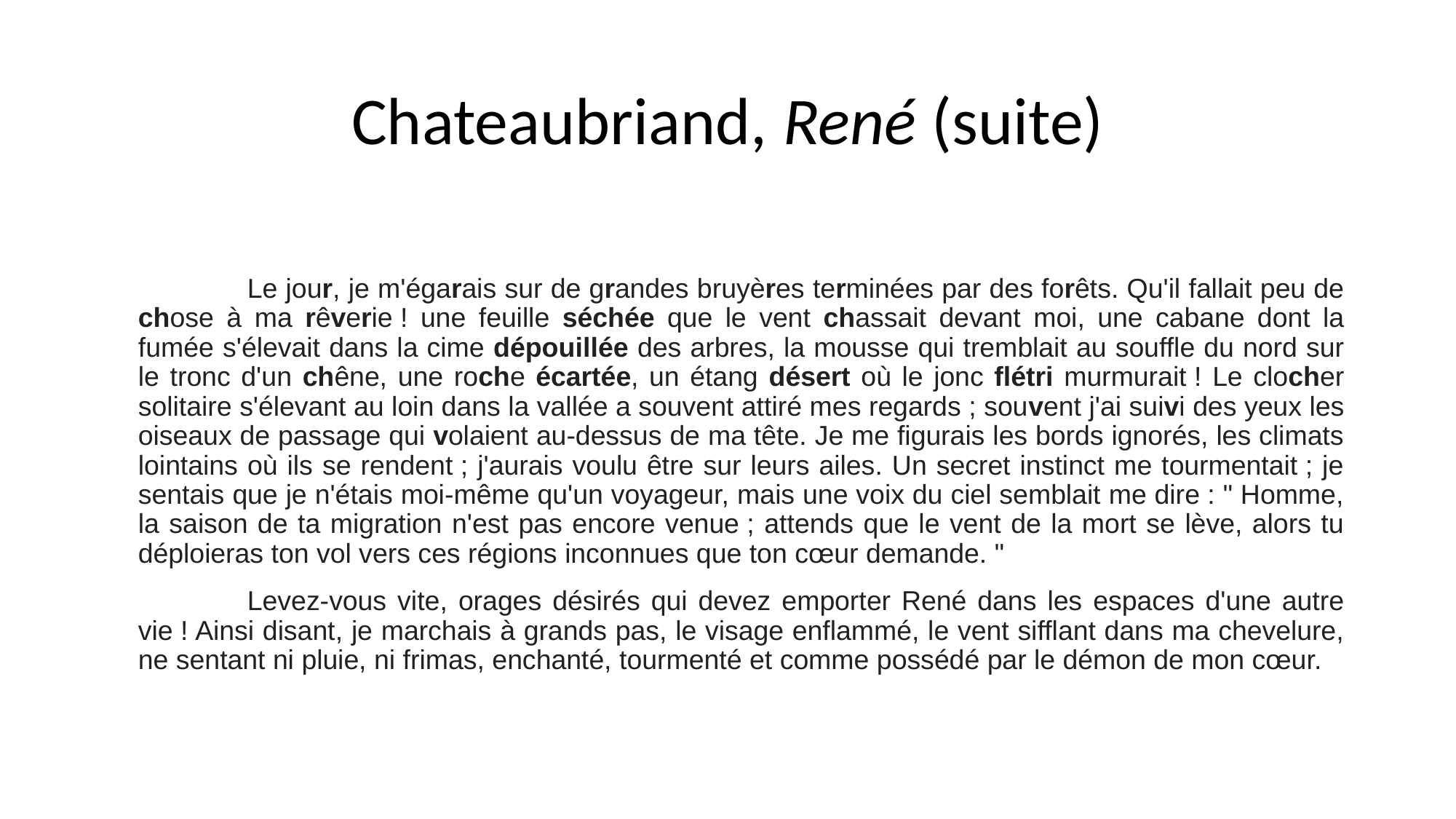

# Chateaubriand, René (suite)

	Le jour, je m'égarais sur de grandes bruyères terminées par des forêts. Qu'il fallait peu de chose à ma rêverie ! une feuille séchée que le vent chassait devant moi, une cabane dont la fumée s'élevait dans la cime dépouillée des arbres, la mousse qui tremblait au souffle du nord sur le tronc d'un chêne, une roche écartée, un étang désert où le jonc flétri murmurait ! Le clocher solitaire s'élevant au loin dans la vallée a souvent attiré mes regards ; souvent j'ai suivi des yeux les oiseaux de passage qui volaient au-dessus de ma tête. Je me figurais les bords ignorés, les climats lointains où ils se rendent ; j'aurais voulu être sur leurs ailes. Un secret instinct me tourmentait ; je sentais que je n'étais moi-même qu'un voyageur, mais une voix du ciel semblait me dire : " Homme, la saison de ta migration n'est pas encore venue ; attends que le vent de la mort se lève, alors tu déploieras ton vol vers ces régions inconnues que ton cœur demande. "
	Levez-vous vite, orages désirés qui devez emporter René dans les espaces d'une autre vie ! Ainsi disant, je marchais à grands pas, le visage enflammé, le vent sifflant dans ma chevelure, ne sentant ni pluie, ni frimas, enchanté, tourmenté et comme possédé par le démon de mon cœur.